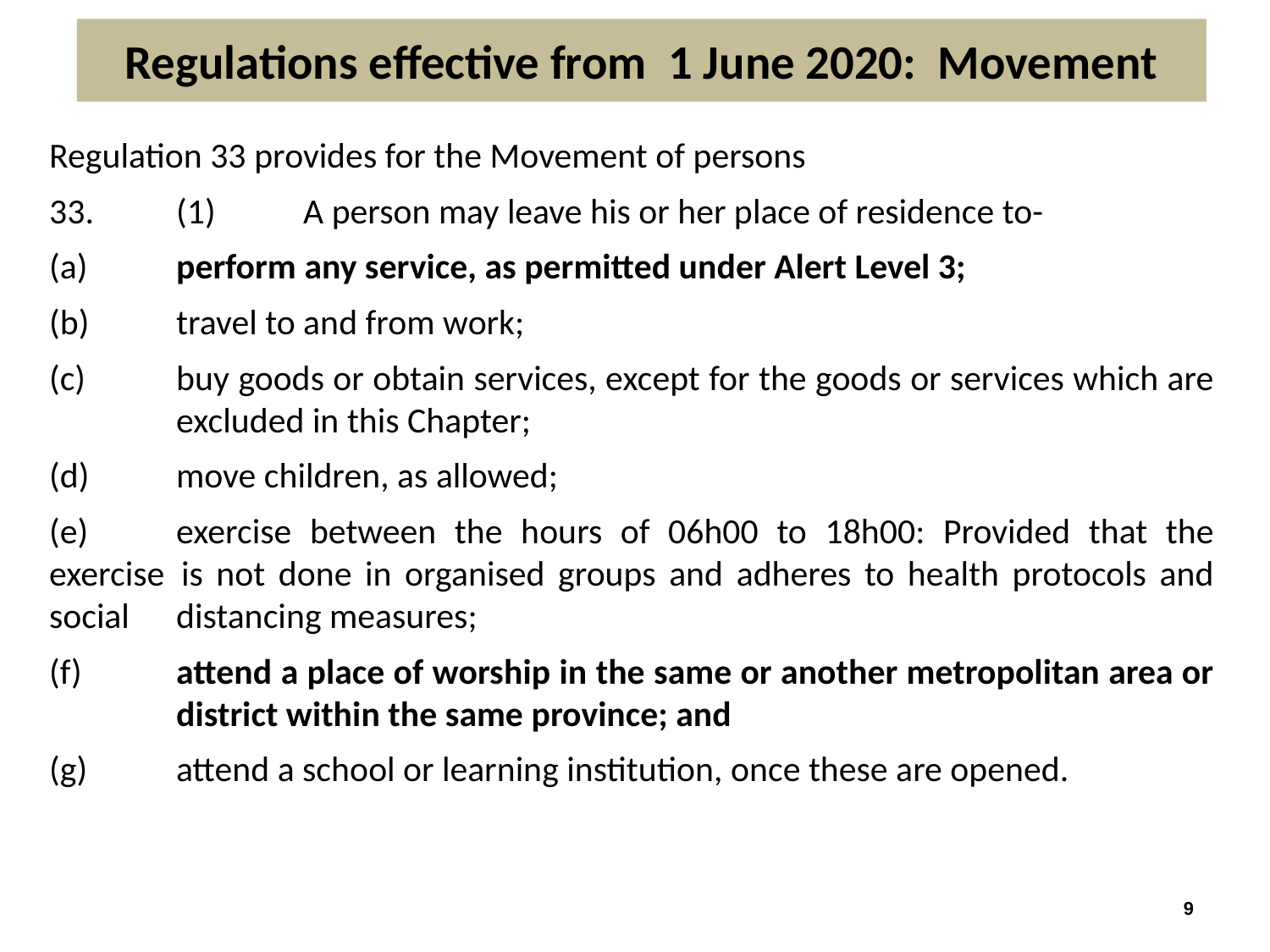

# Regulations effective from  1 June 2020:  Movement
Regulation 33 provides for the Movement of persons
33.	(1)	A person may leave his or her place of residence to-
(a)	perform any service, as permitted under Alert Level 3;
(b)	travel to and from work;
(c)	buy goods or obtain services, except for the goods or services which are 	excluded in this Chapter;
(d)	move children, as allowed;
(e)	exercise between the hours of 06h00 to 18h00: Provided that the exercise 	is not done in organised groups and adheres to health protocols and social 	distancing measures;
(f)	attend a place of worship in the same or another metropolitan area or 	district within the same province; and
(g)	attend a school or learning institution, once these are opened.
9